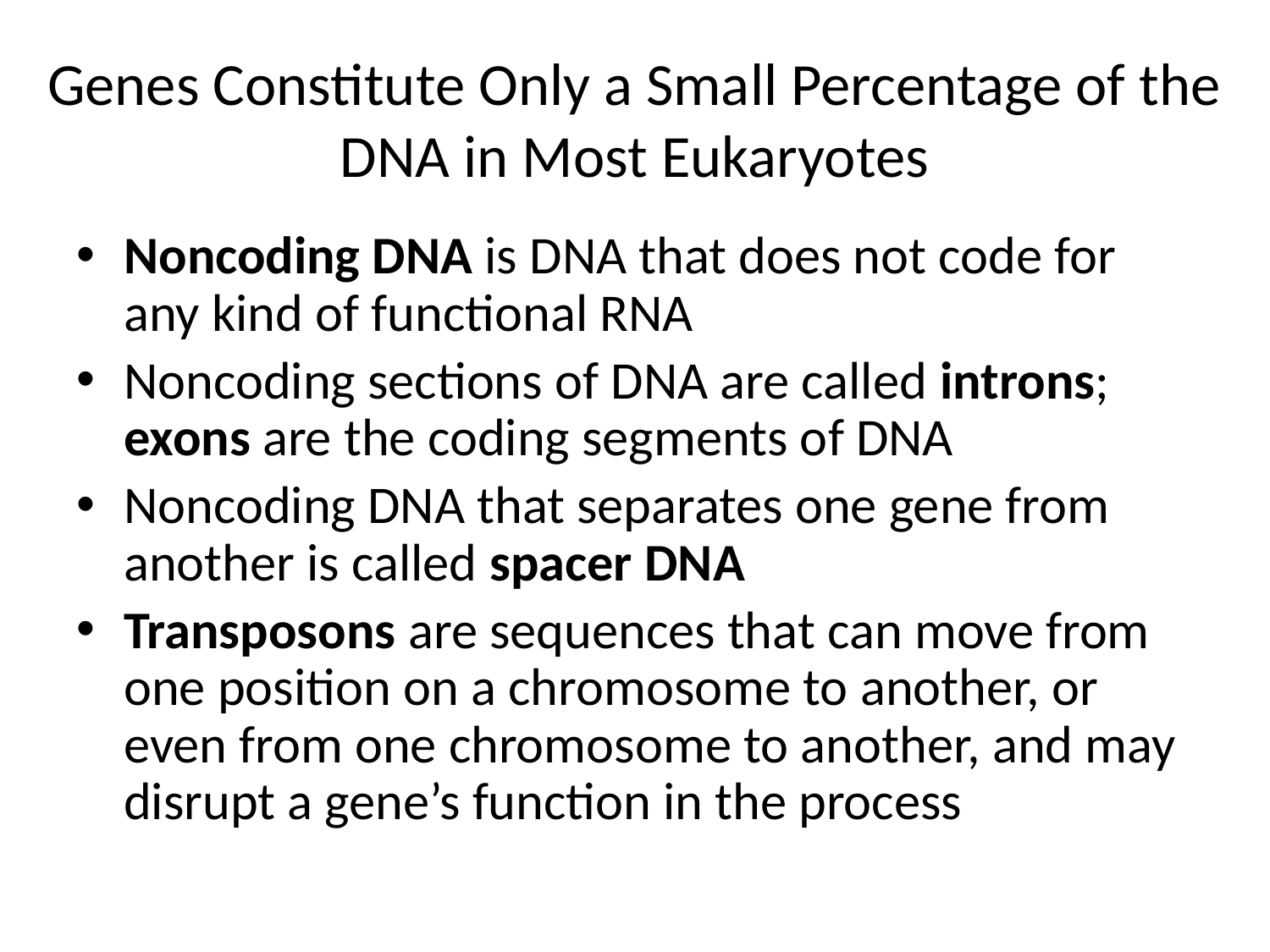

# Genes Constitute Only a Small Percentage of the DNA in Most Eukaryotes
Noncoding DNA is DNA that does not code for any kind of functional RNA
Noncoding sections of DNA are called introns; exons are the coding segments of DNA
Noncoding DNA that separates one gene from another is called spacer DNA
Transposons are sequences that can move from one position on a chromosome to another, or even from one chromosome to another, and may disrupt a gene’s function in the process